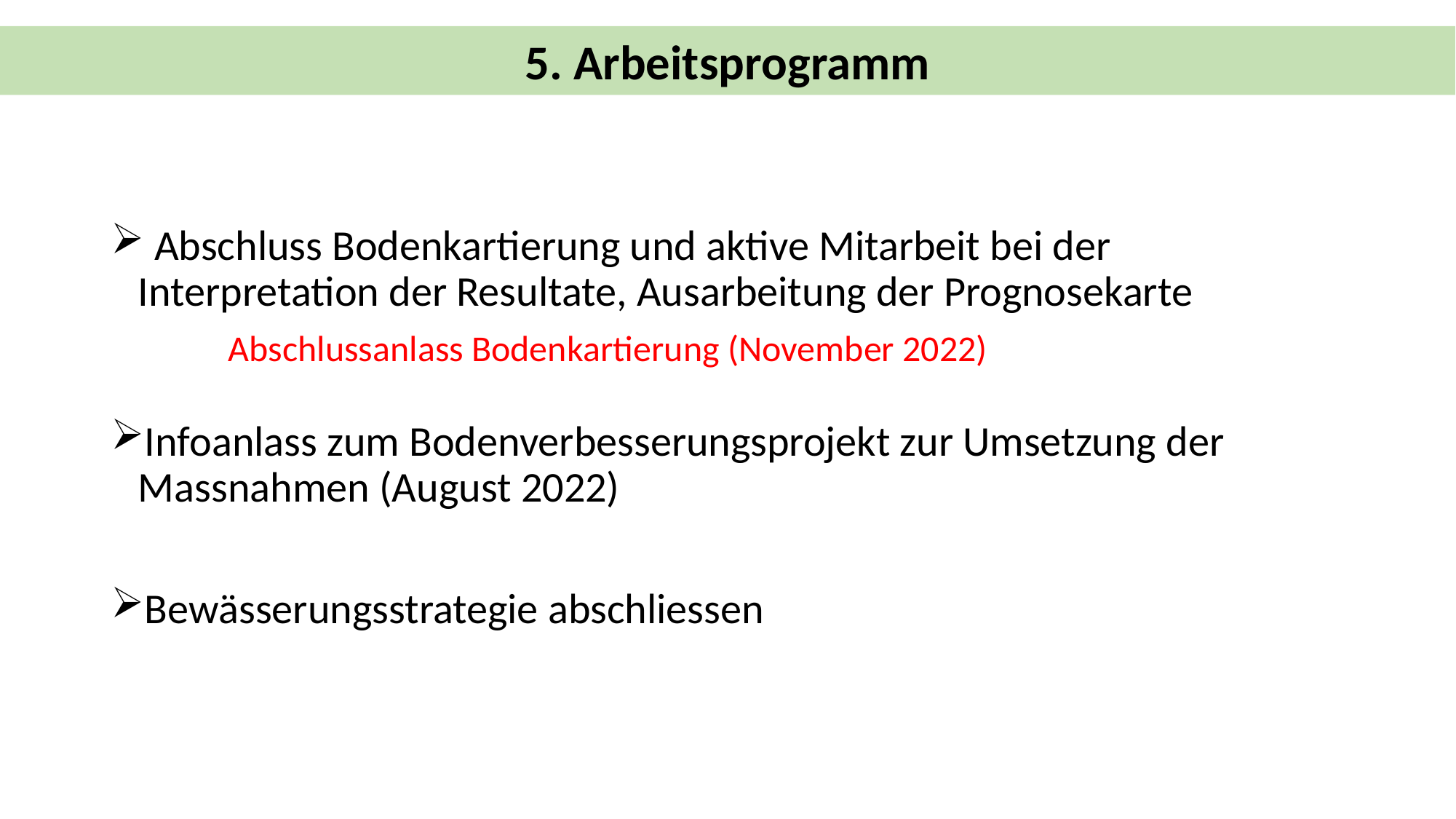

5. Arbeitsprogramm
#
 Abschluss Bodenkartierung und aktive Mitarbeit bei der Interpretation der Resultate, Ausarbeitung der Prognosekarte
	 Abschlussanlass Bodenkartierung (November 2022)

Infoanlass zum Bodenverbesserungsprojekt zur Umsetzung der Massnahmen (August 2022)

Bewässerungsstrategie abschliessen